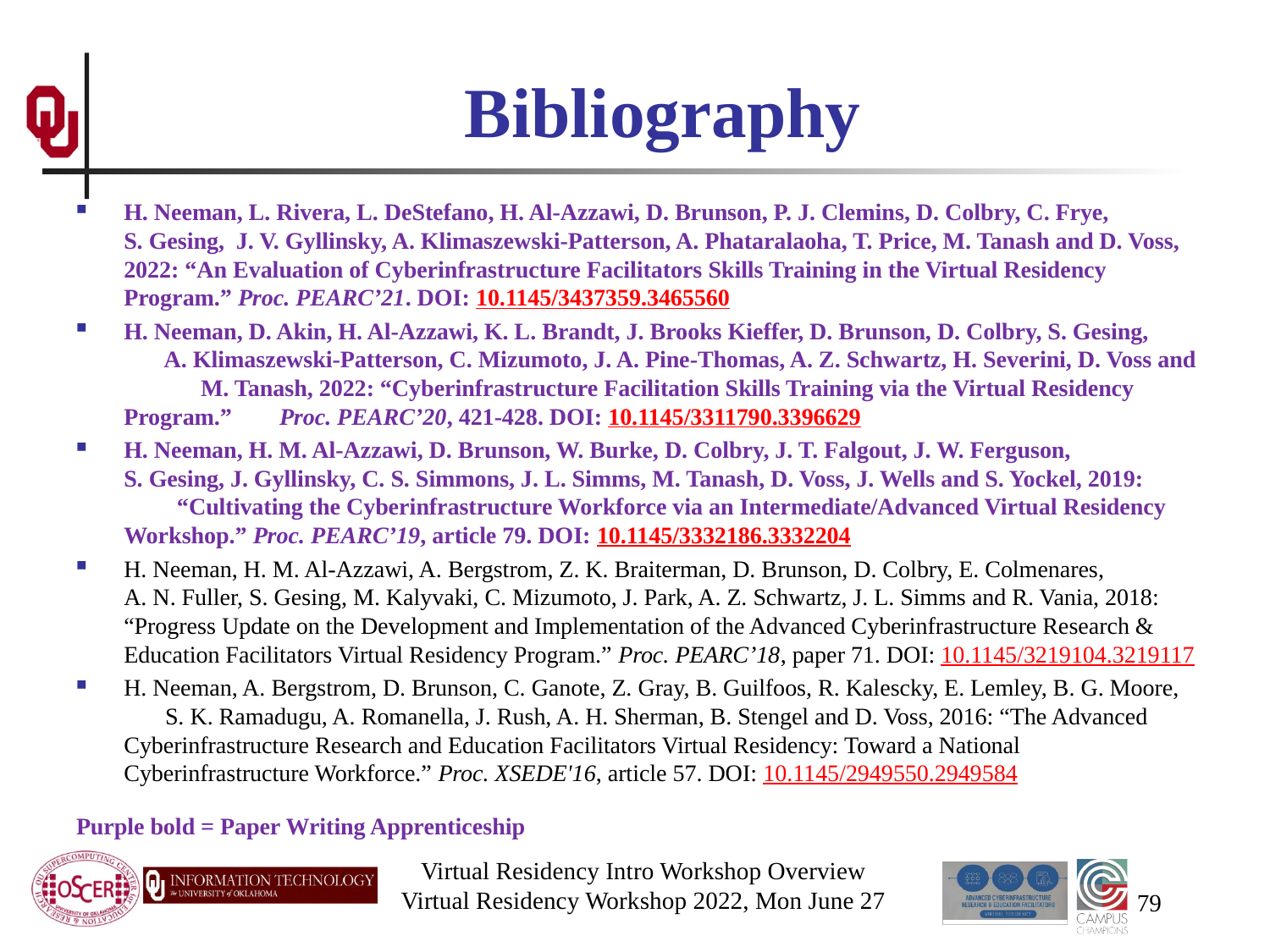

# Bibliography
H. Neeman, L. Rivera, L. DeStefano, H. Al-Azzawi, D. Brunson, P. J. Clemins, D. Colbry, C. Frye,               S. Gesing,  J. V. Gyllinsky, A. Klimaszewski-Patterson, A. Phataralaoha, T. Price, M. Tanash and D. Voss, 2022: “An Evaluation of Cyberinfrastructure Facilitators Skills Training in the Virtual Residency Program.” Proc. PEARC’21. DOI: 10.1145/3437359.3465560
H. Neeman, D. Akin, H. Al-Azzawi, K. L. Brandt, J. Brooks Kieffer, D. Brunson, D. Colbry, S. Gesing,                 A. Klimaszewski-Patterson, C. Mizumoto, J. A. Pine-Thomas, A. Z. Schwartz, H. Severini, D. Voss and               M. Tanash, 2022: “Cyberinfrastructure Facilitation Skills Training via the Virtual Residency Program.”        Proc. PEARC’20, 421-428. DOI: 10.1145/3311790.3396629
H. Neeman, H. M. Al-Azzawi, D. Brunson, W. Burke, D. Colbry, J. T. Falgout, J. W. Ferguson,                     S. Gesing, J. Gyllinsky, C. S. Simmons, J. L. Simms, M. Tanash, D. Voss, J. Wells and S. Yockel, 2019:                    “Cultivating the Cyberinfrastructure Workforce via an Intermediate/Advanced Virtual Residency Workshop.” Proc. PEARC’19, article 79. DOI: 10.1145/3332186.3332204
H. Neeman, H. M. Al-Azzawi, A. Bergstrom, Z. K. Braiterman, D. Brunson, D. Colbry, E. Colmenares,                A. N. Fuller, S. Gesing, M. Kalyvaki, C. Mizumoto, J. Park, A. Z. Schwartz, J. L. Simms and R. Vania, 2018: “Progress Update on the Development and Implementation of the Advanced Cyberinfrastructure Research & Education Facilitators Virtual Residency Program.” Proc. PEARC’18, paper 71. DOI: 10.1145/3219104.3219117
H. Neeman, A. Bergstrom, D. Brunson, C. Ganote, Z. Gray, B. Guilfoos, R. Kalescky, E. Lemley, B. G. Moore,            S. K. Ramadugu, A. Romanella, J. Rush, A. H. Sherman, B. Stengel and D. Voss, 2016: “The Advanced Cyberinfrastructure Research and Education Facilitators Virtual Residency: Toward a National Cyberinfrastructure Workforce.” Proc. XSEDE'16, article 57. DOI: 10.1145/2949550.2949584

Purple bold = Paper Writing Apprenticeship
Virtual Residency Intro Workshop Overview
Virtual Residency Workshop 2022, Mon June 27
79